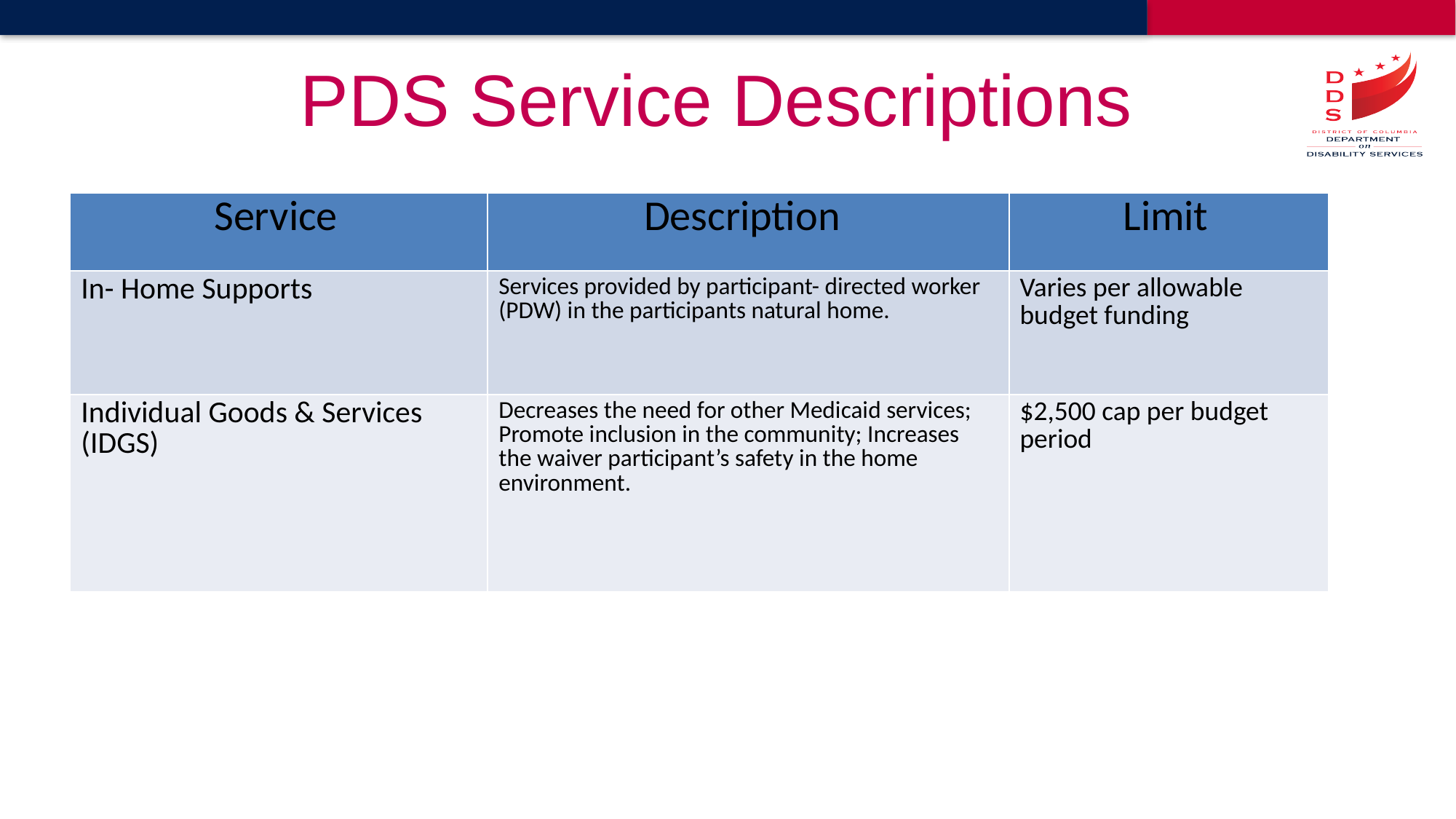

# PDS Service Descriptions
| Service | Description | Limit |
| --- | --- | --- |
| In- Home Supports | Services provided by participant- directed worker (PDW) in the participants natural home. | Varies per allowable budget funding |
| Individual Goods & Services (IDGS) | Decreases the need for other Medicaid services; Promote inclusion in the community; Increases the waiver participant’s safety in the home environment. | $2,500 cap per budget period |